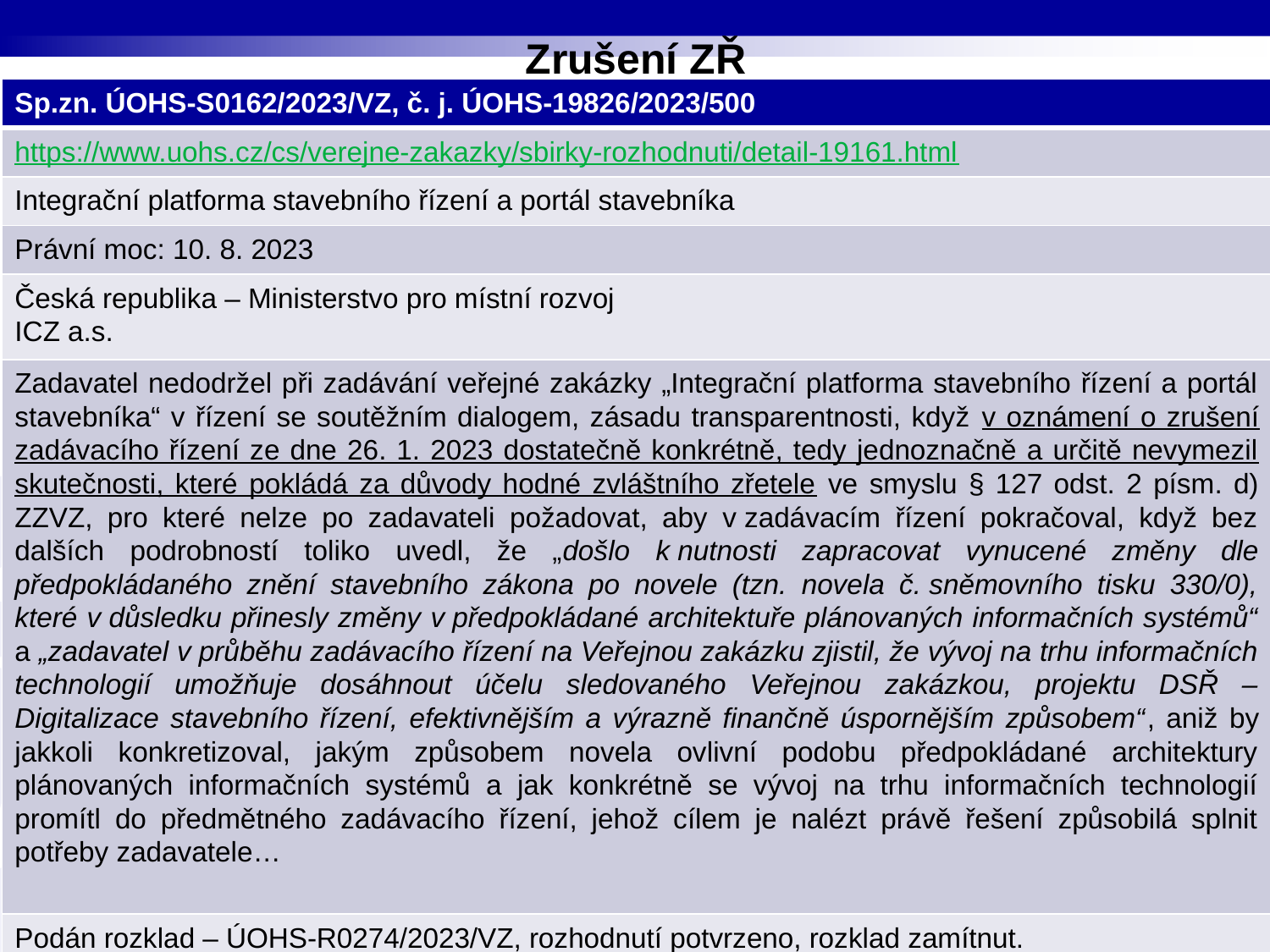

# Zrušení ZŘ
| Sp.zn. ÚOHS-S0162/2023/VZ, č. j. ÚOHS-19826/2023/500 |
| --- |
| https://www.uohs.cz/cs/verejne-zakazky/sbirky-rozhodnuti/detail-19161.html |
| Integrační platforma stavebního řízení a portál stavebníka |
| Právní moc: 10. 8. 2023 |
| Česká republika – Ministerstvo pro místní rozvoj ICZ a.s. |
| Zadavatel nedodržel při zadávání veřejné zakázky „Integrační platforma stavebního řízení a portál stavebníka“ v řízení se soutěžním dialogem, zásadu transparentnosti, když v oznámení o zrušení zadávacího řízení ze dne 26. 1. 2023 dostatečně konkrétně, tedy jednoznačně a určitě nevymezil skutečnosti, které pokládá za důvody hodné zvláštního zřetele ve smyslu § 127 odst. 2 písm. d) ZZVZ, pro které nelze po zadavateli požadovat, aby v zadávacím řízení pokračoval, když bez dalších podrobností toliko uvedl, že „došlo k nutnosti zapracovat vynucené změny dle předpokládaného znění stavebního zákona po novele (tzn. novela č. sněmovního tisku 330/0), které v důsledku přinesly změny v předpokládané architektuře plánovaných informačních systémů“ a „zadavatel v průběhu zadávacího řízení na Veřejnou zakázku zjistil, že vývoj na trhu informačních technologií umožňuje dosáhnout účelu sledovaného Veřejnou zakázkou, projektu DSŘ – Digitalizace stavebního řízení, efektivnějším a výrazně finančně úspornějším způsobem“, aniž by jakkoli konkretizoval, jakým způsobem novela ovlivní podobu předpokládané architektury plánovaných informačních systémů a jak konkrétně se vývoj na trhu informačních technologií promítl do předmětného zadávacího řízení, jehož cílem je nalézt právě řešení způsobilá splnit potřeby zadavatele… |
| Podán rozklad – ÚOHS-R0274/2023/VZ, rozhodnutí potvrzeno, rozklad zamítnut. |